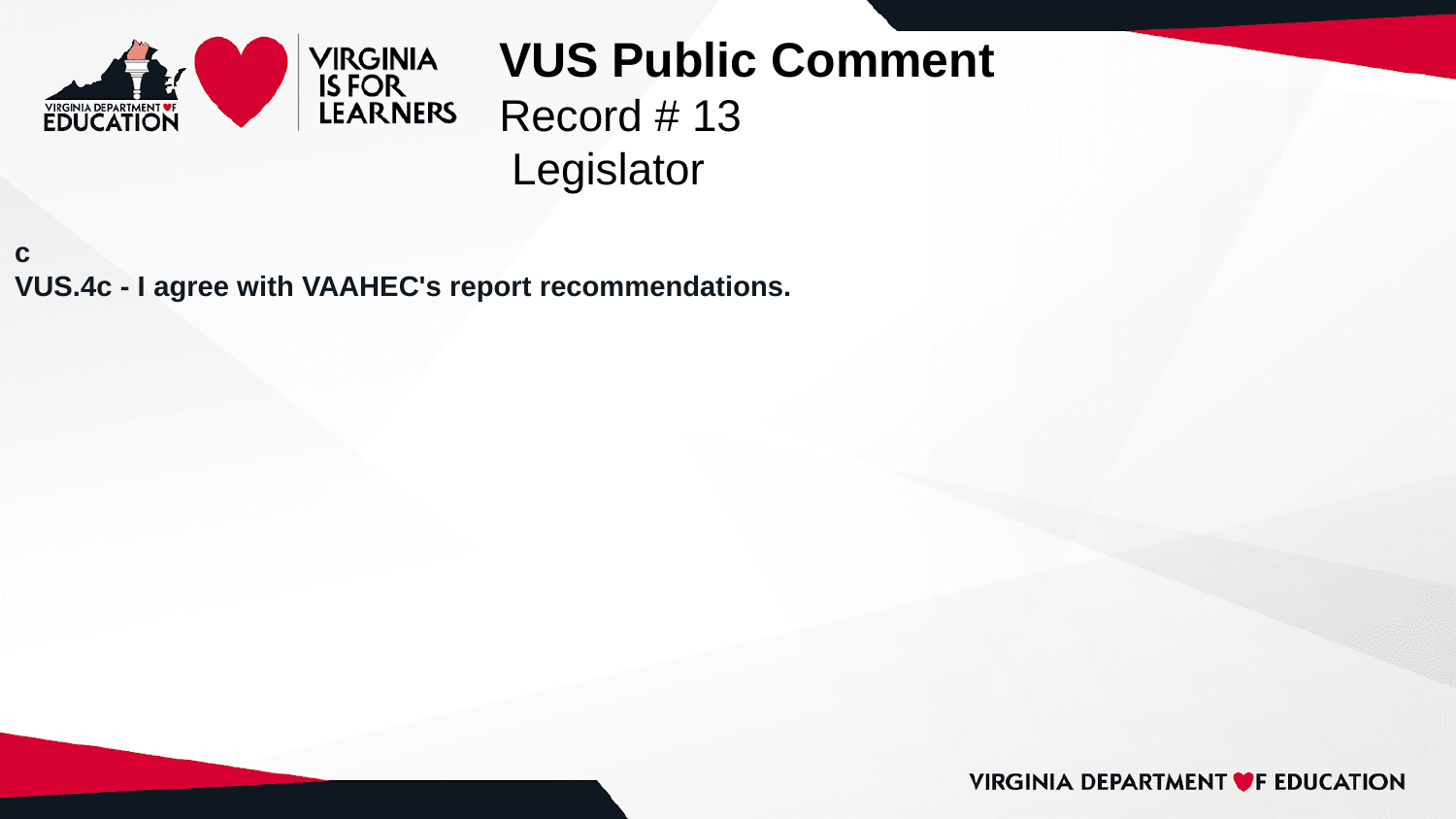

# VUS Public Comment
Record # 13
 Legislator

c
VUS.4c - I agree with VAAHEC's report recommendations.